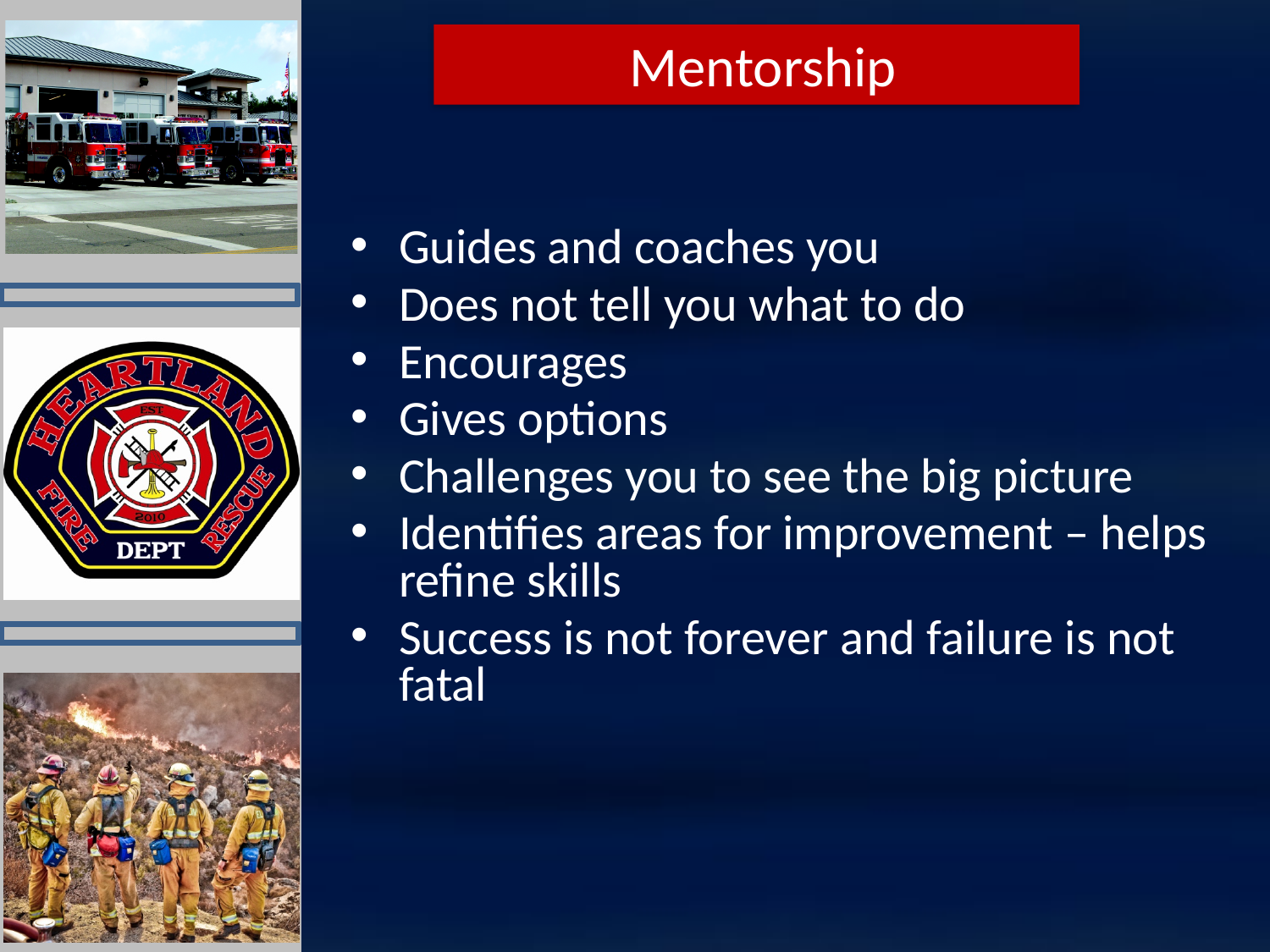

Mentorship
Guides and coaches you
Does not tell you what to do
Encourages
Gives options
Challenges you to see the big picture
Identifies areas for improvement – helps refine skills
Success is not forever and failure is not fatal